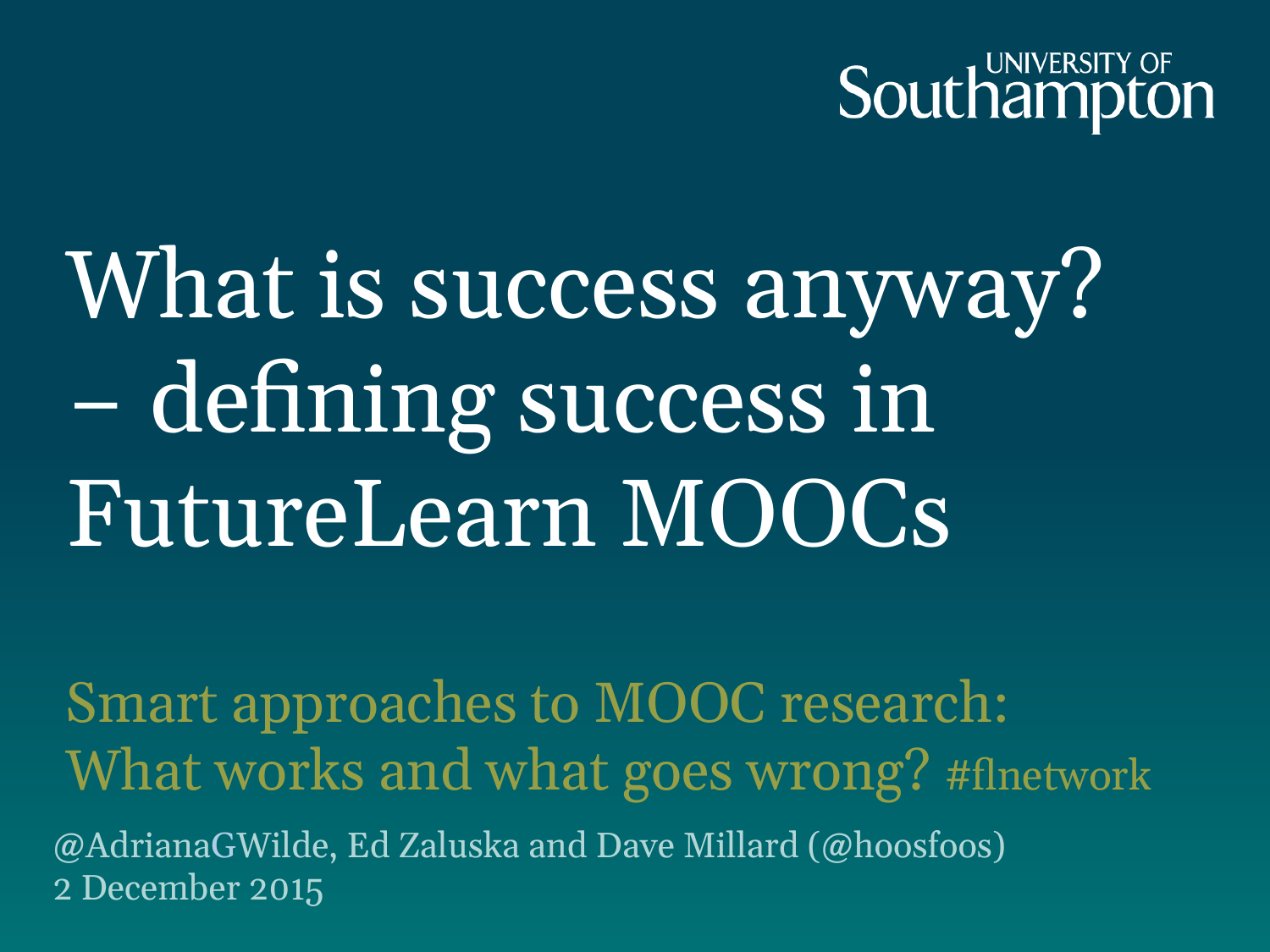

# What is success anyway? − defining success in FutureLearn MOOCs
Smart approaches to MOOC research:
What works and what goes wrong? #flnetwork
@AdrianaGWilde, Ed Zaluska and Dave Millard (@hoosfoos)
2 December 2015